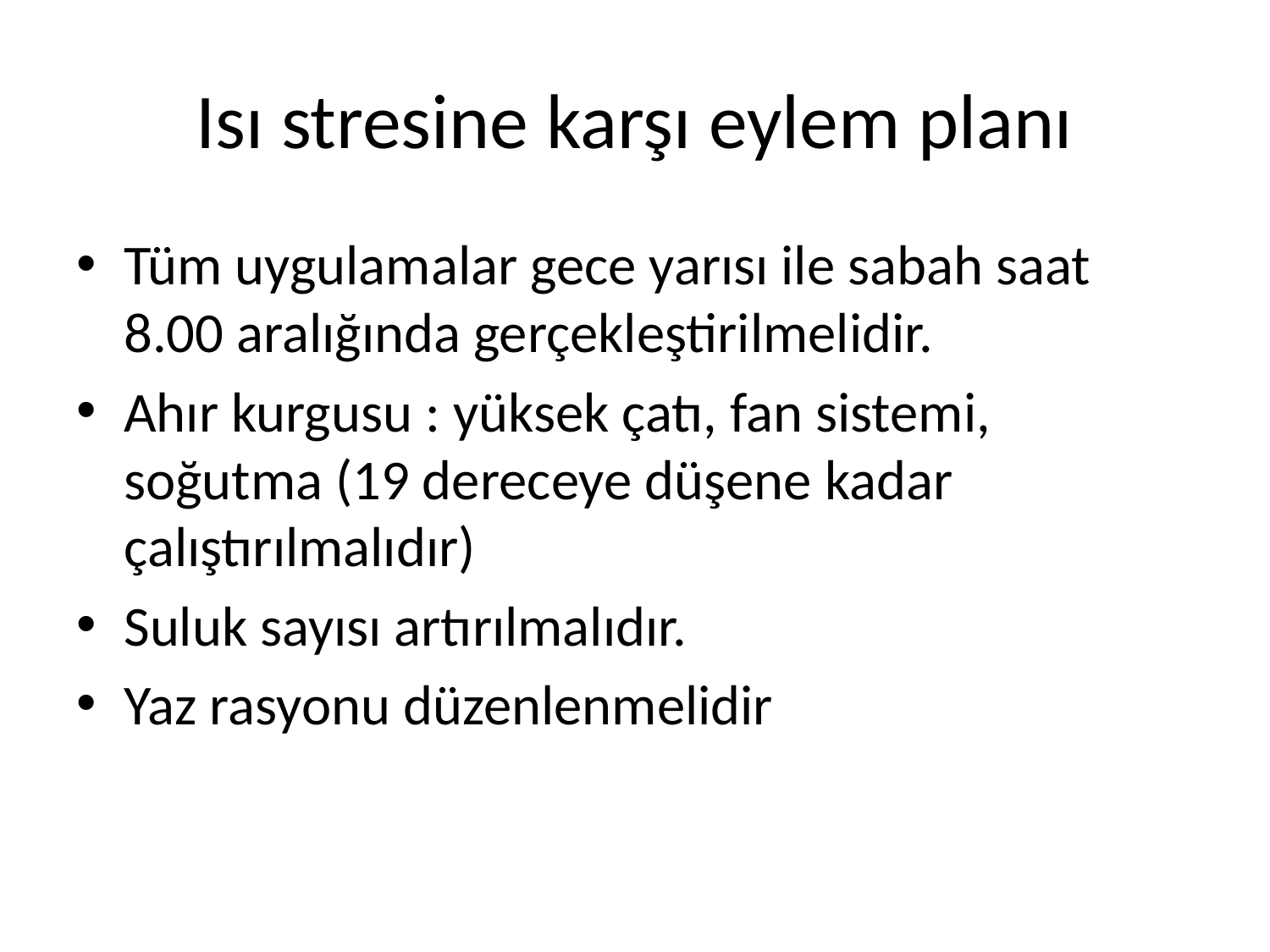

# Isı stresine karşı eylem planı
Tüm uygulamalar gece yarısı ile sabah saat 8.00 aralığında gerçekleştirilmelidir.
Ahır kurgusu : yüksek çatı, fan sistemi, soğutma (19 dereceye düşene kadar çalıştırılmalıdır)
Suluk sayısı artırılmalıdır.
Yaz rasyonu düzenlenmelidir